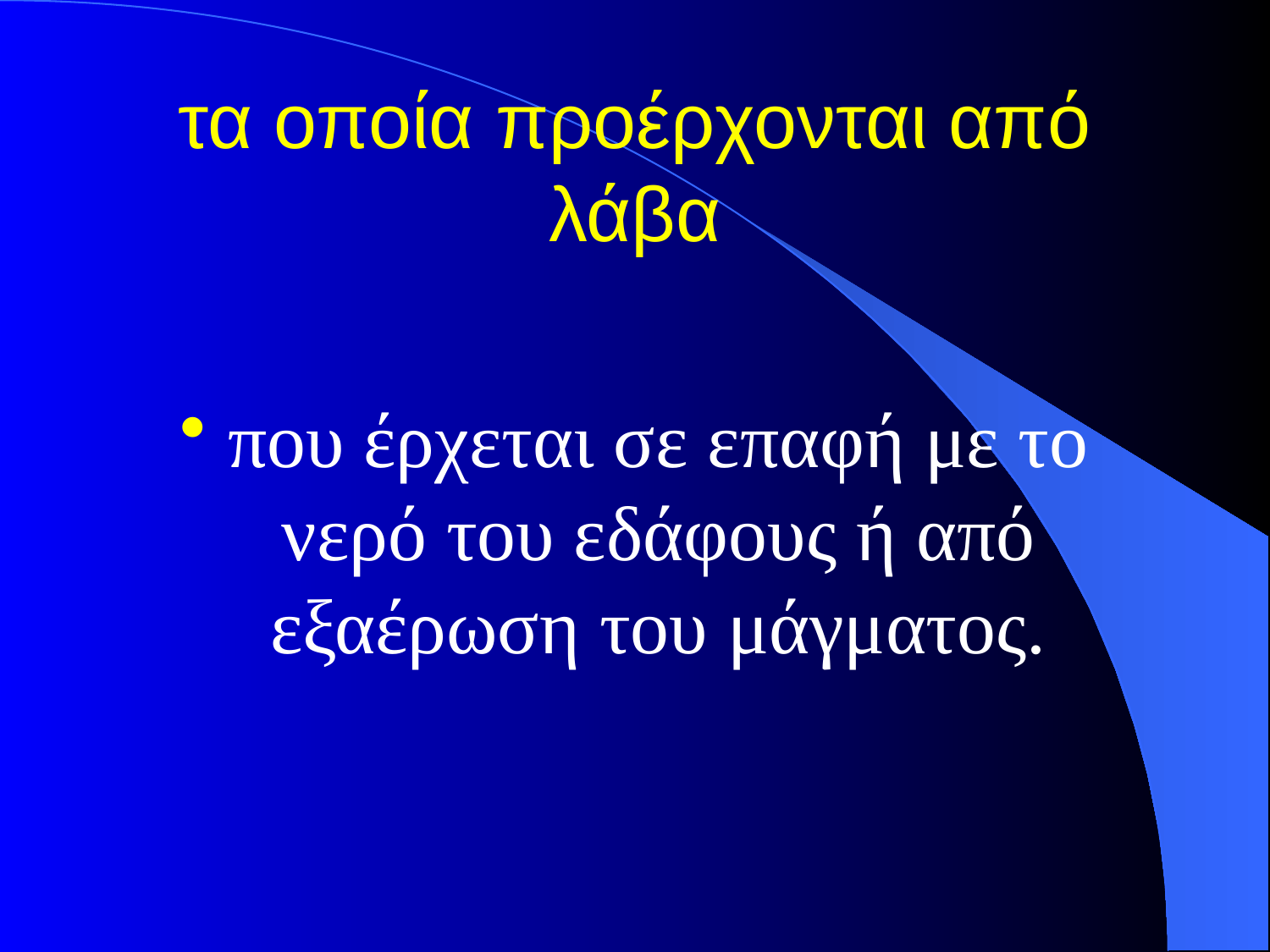

# τα οποία προέρχονται από λάβα

που έρχεται σε επαφή με το νερό του εδάφους ή από εξαέρωση του μάγματος.